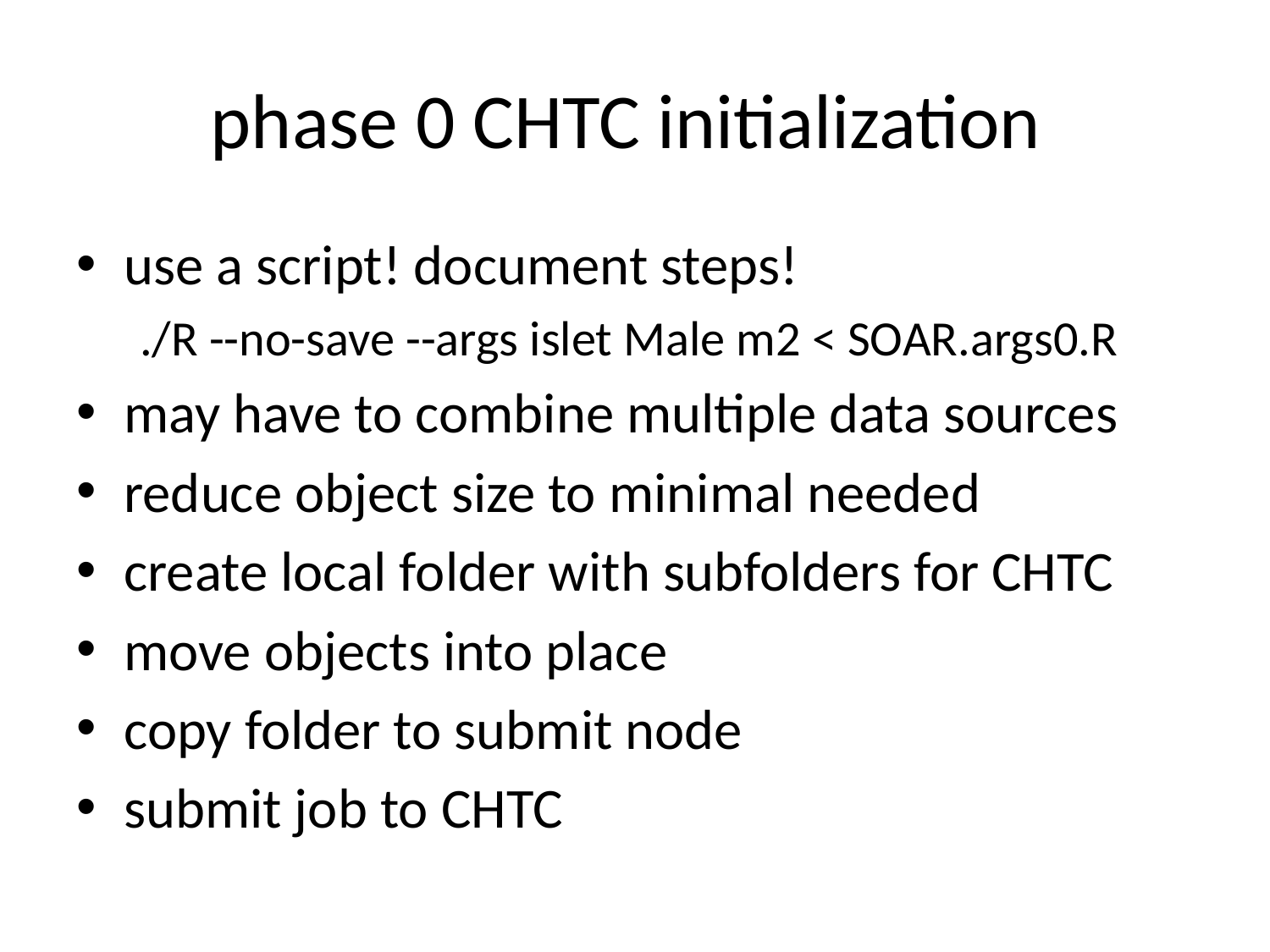

# phase 0 CHTC initialization
use a script! document steps!
./R --no-save --args islet Male m2 < SOAR.args0.R
may have to combine multiple data sources
reduce object size to minimal needed
create local folder with subfolders for CHTC
move objects into place
copy folder to submit node
submit job to CHTC